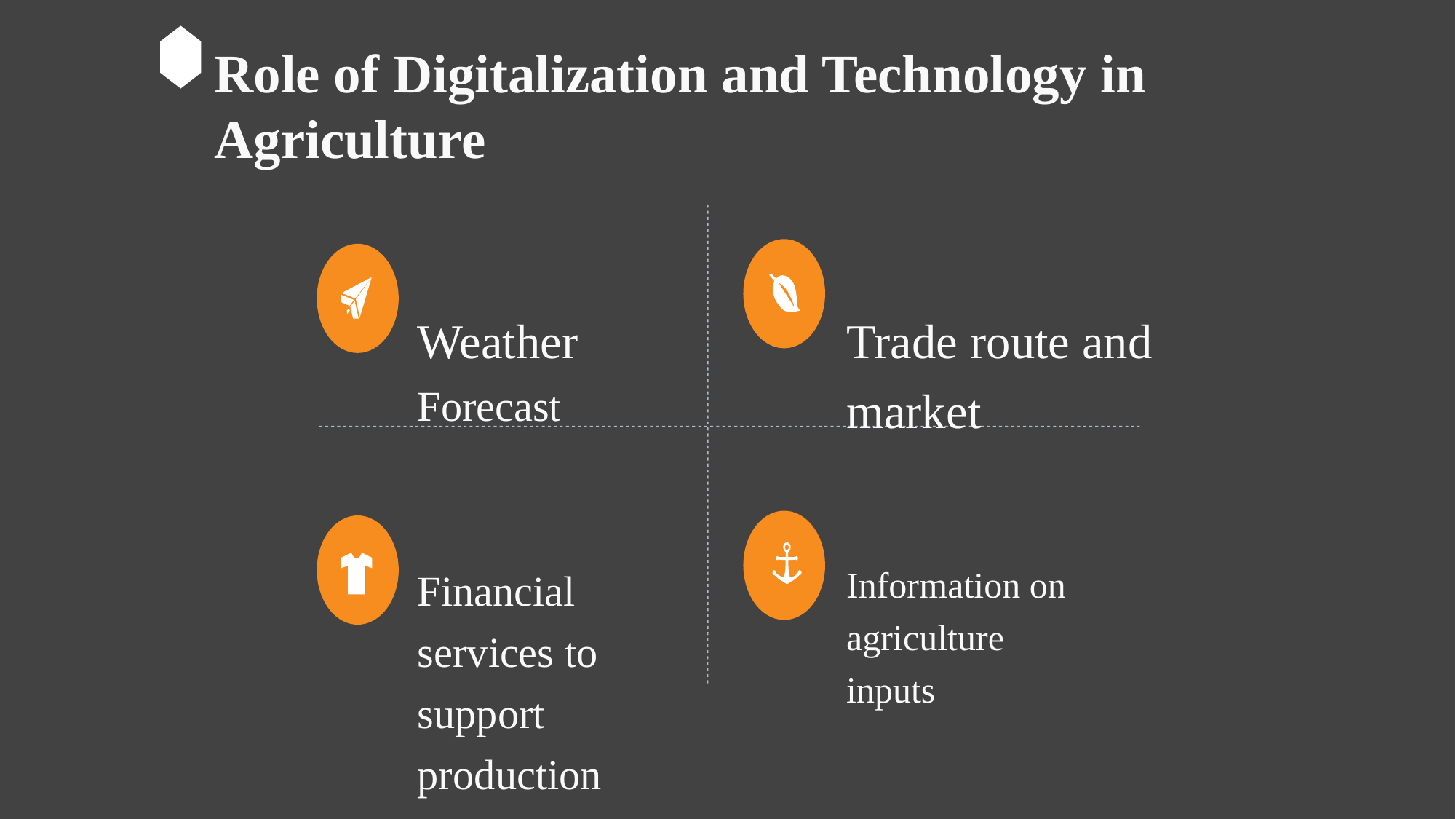

Role of Digitalization and Technology in Agriculture

Trade route and market
Weather Forecast

Financial services to support production
Information on agriculture inputs